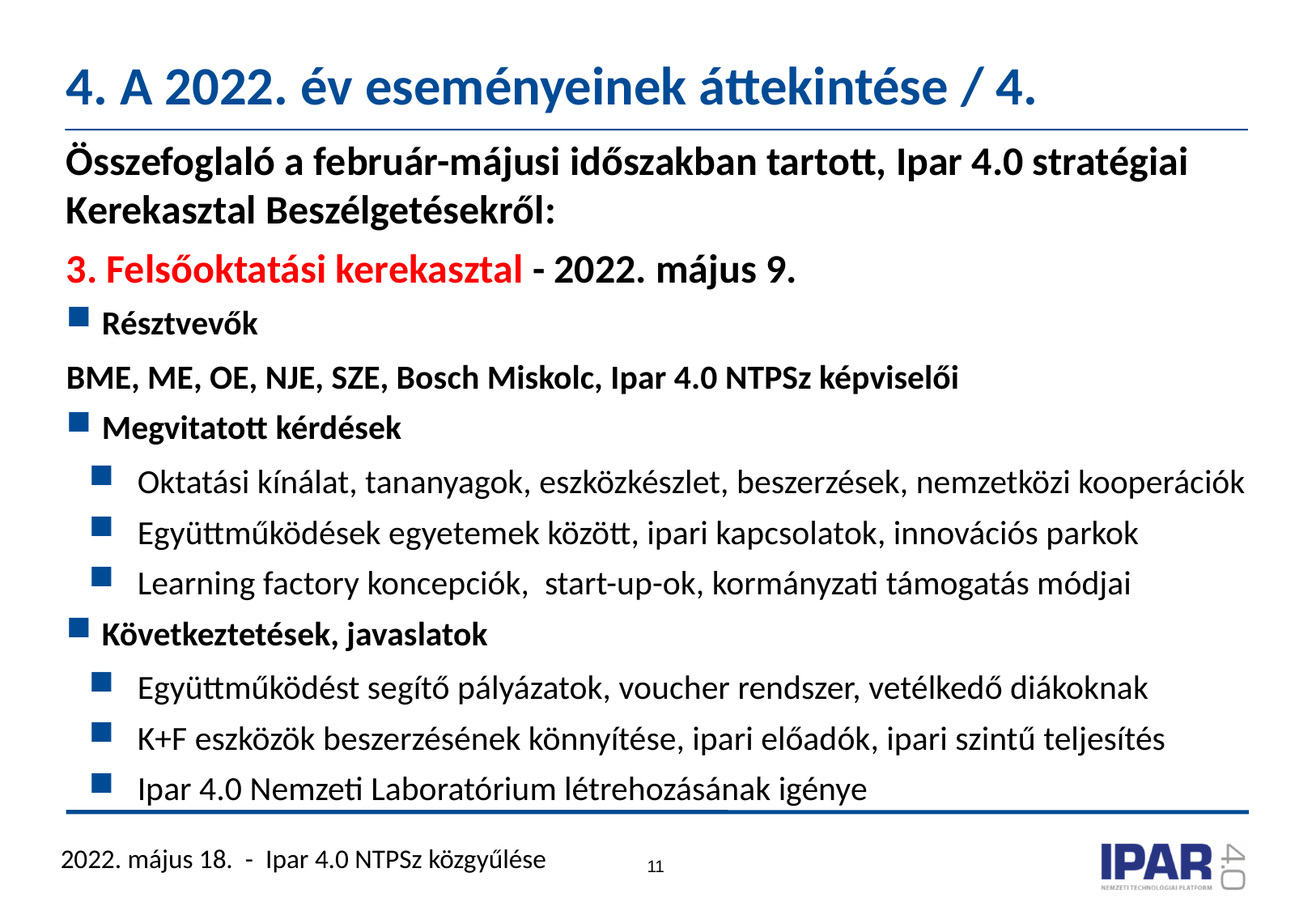

# 4. A 2022. év eseményeinek áttekintése / 4.
Összefoglaló a február-májusi időszakban tartott, Ipar 4.0 stratégiai Kerekasztal Beszélgetésekről:
3. Felsőoktatási kerekasztal - 2022. május 9.
Résztvevők
BME, ME, OE, NJE, SZE, Bosch Miskolc, Ipar 4.0 NTPSz képviselői
Megvitatott kérdések
Oktatási kínálat, tananyagok, eszközkészlet, beszerzések, nemzetközi kooperációk
Együttműködések egyetemek között, ipari kapcsolatok, innovációs parkok
Learning factory koncepciók,  start-up-ok, kormányzati támogatás módjai
Következtetések, javaslatok
Együttműködést segítő pályázatok, voucher rendszer, vetélkedő diákoknak
K+F eszközök beszerzésének könnyítése, ipari előadók, ipari szintű teljesítés
Ipar 4.0 Nemzeti Laboratórium létrehozásának igénye